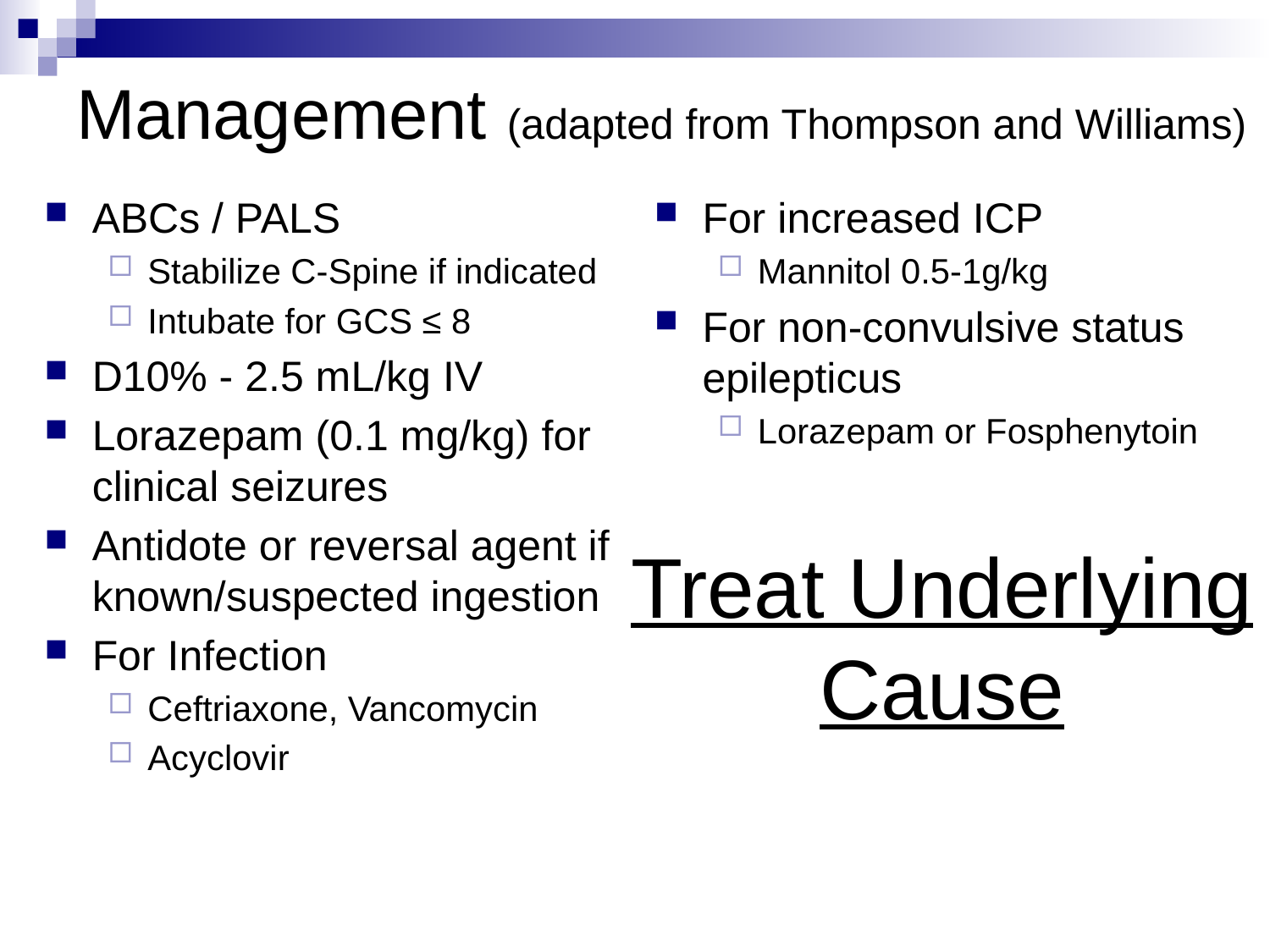

# Management (adapted from Thompson and Williams)
ABCs / PALS
Stabilize C-Spine if indicated
Intubate for GCS ≤ 8
D10% - 2.5 mL/kg IV
Lorazepam (0.1 mg/kg) for clinical seizures
Antidote or reversal agent if known/suspected ingestion
For Infection
Ceftriaxone, Vancomycin
Acyclovir

For increased ICP
Mannitol 0.5-1g/kg
For non-convulsive status epilepticus
Lorazepam or Fosphenytoin
Treat Underlying Cause